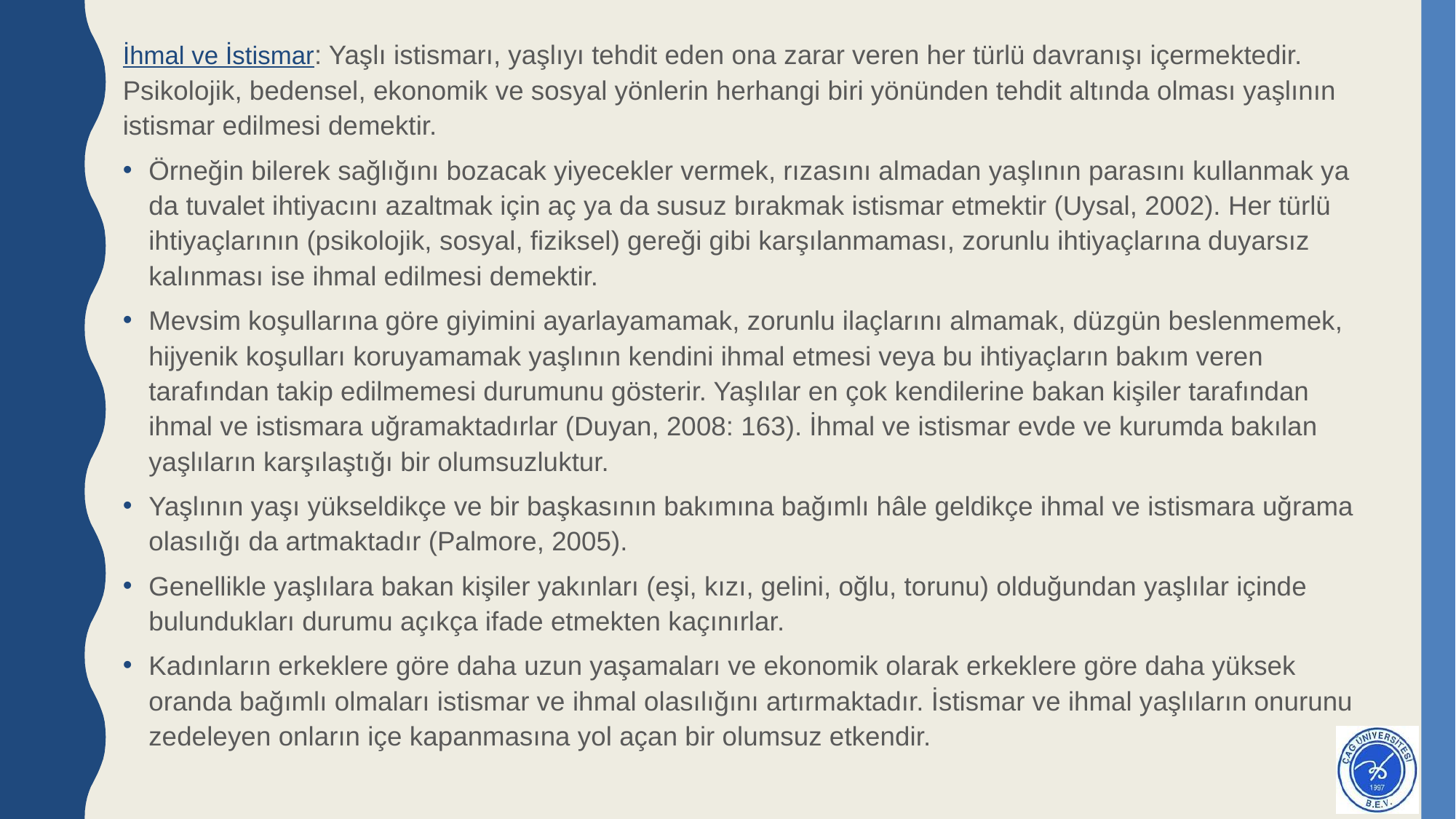

İhmal ve İstismar: Yaşlı istismarı, yaşlıyı tehdit eden ona zarar veren her türlü davranışı içermektedir. Psikolojik, bedensel, ekonomik ve sosyal yönlerin herhangi biri yönünden tehdit altında olması yaşlının istismar edilmesi demektir.
Örneğin bilerek sağlığını bozacak yiyecekler vermek, rızasını almadan yaşlının parasını kullanmak ya da tuvalet ihtiyacını azaltmak için aç ya da susuz bırakmak istismar etmektir (Uysal, 2002). Her türlü ihtiyaçlarının (psikolojik, sosyal, fiziksel) gereği gibi karşılanmaması, zorunlu ihtiyaçlarına duyarsız kalınması ise ihmal edilmesi demektir.
Mevsim koşullarına göre giyimini ayarlayamamak, zorunlu ilaçlarını almamak, düzgün beslenmemek, hijyenik koşulları koruyamamak yaşlının kendini ihmal etmesi veya bu ihtiyaçların bakım veren tarafından takip edilmemesi durumunu gösterir. Yaşlılar en çok kendilerine bakan kişiler tarafından ihmal ve istismara uğramaktadırlar (Duyan, 2008: 163). İhmal ve istismar evde ve kurumda bakılan yaşlıların karşılaştığı bir olumsuzluktur.
Yaşlının yaşı yükseldikçe ve bir başkasının bakımına bağımlı hâle geldikçe ihmal ve istismara uğrama olasılığı da artmaktadır (Palmore, 2005).
Genellikle yaşlılara bakan kişiler yakınları (eşi, kızı, gelini, oğlu, torunu) olduğundan yaşlılar içinde bulundukları durumu açıkça ifade etmekten kaçınırlar.
Kadınların erkeklere göre daha uzun yaşamaları ve ekonomik olarak erkeklere göre daha yüksek oranda bağımlı olmaları istismar ve ihmal olasılığını artırmaktadır. İstismar ve ihmal yaşlıların onurunu zedeleyen onların içe kapanmasına yol açan bir olumsuz etkendir.
#